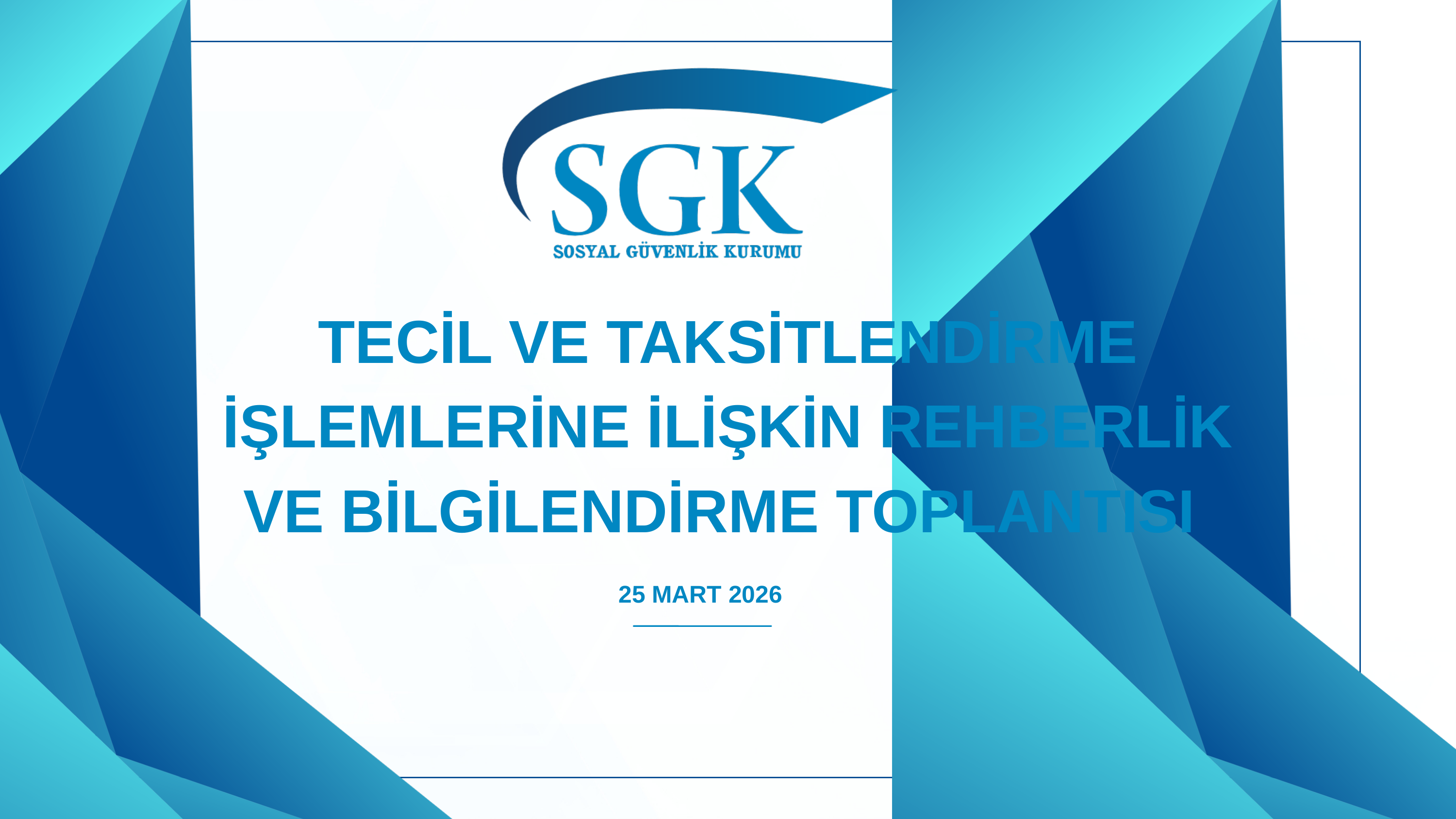

TECİL VE TAKSİTLENDİRME İŞLEMLERİNE İLİŞKİN REHBERLİK VE BİLGİLENDİRME TOPLANTISI
25 MART 2026